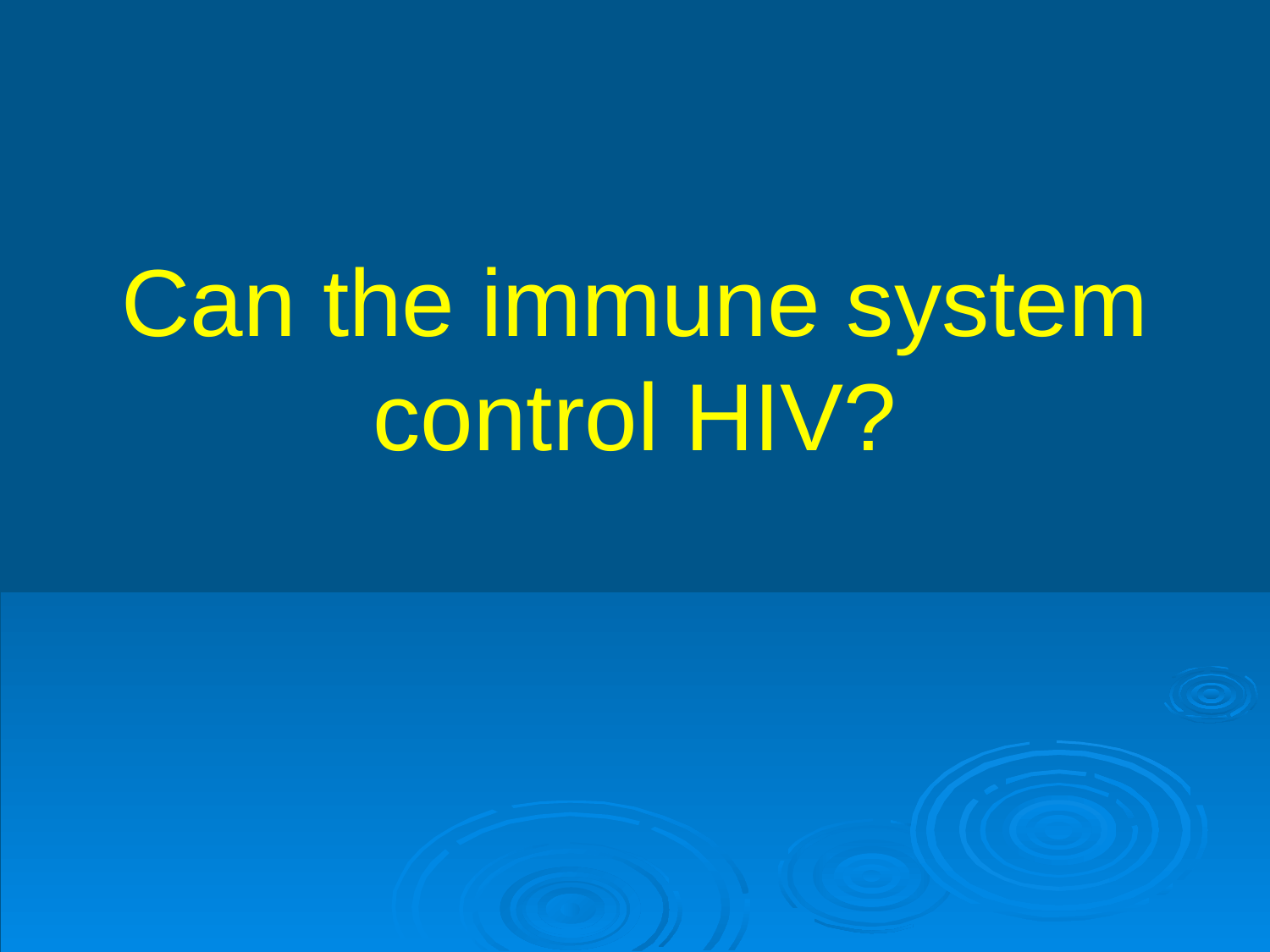

# Can the immune system control HIV?